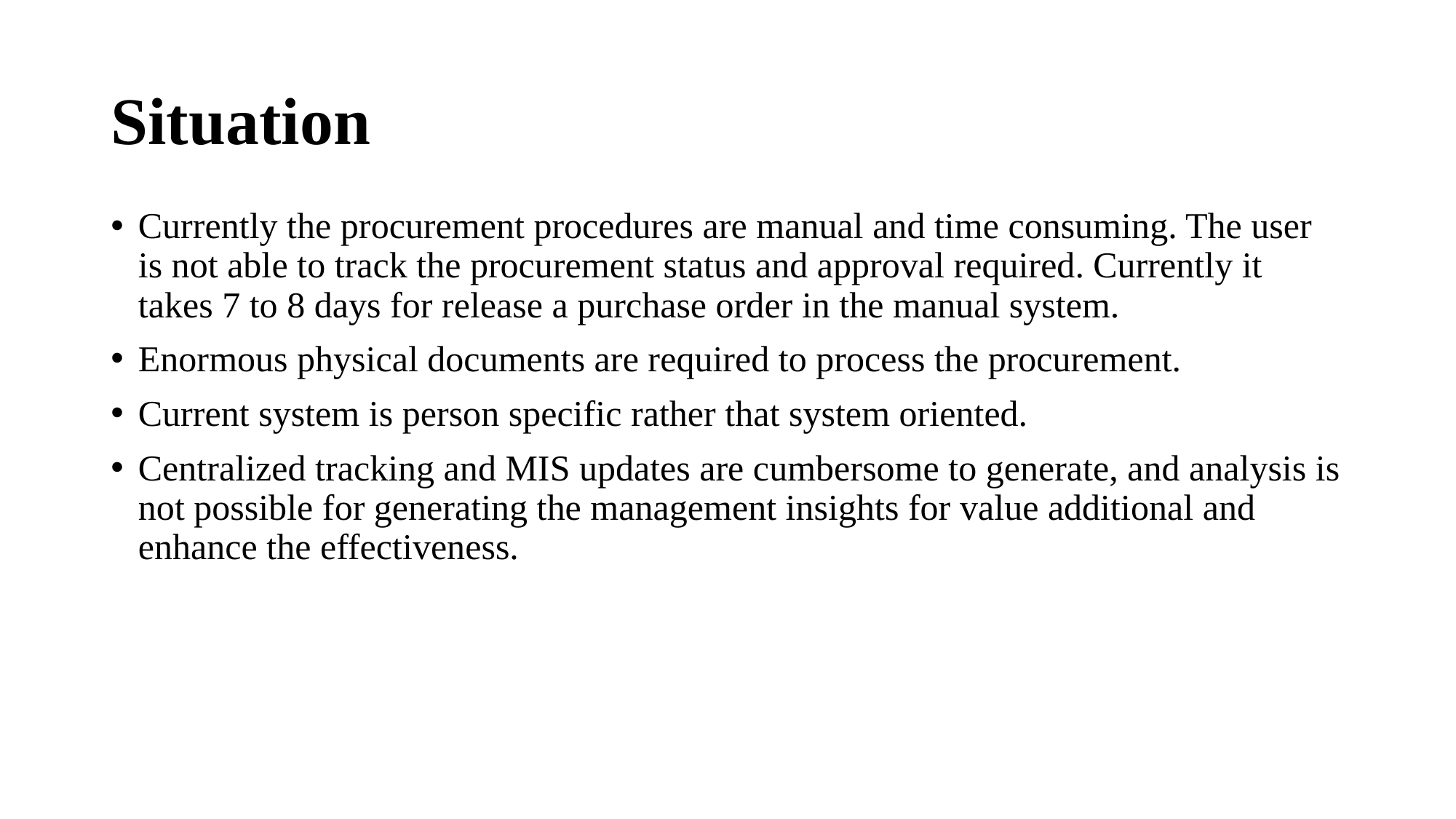

# Situation
Currently the procurement procedures are manual and time consuming. The user is not able to track the procurement status and approval required. Currently it takes 7 to 8 days for release a purchase order in the manual system.
Enormous physical documents are required to process the procurement.
Current system is person specific rather that system oriented.
Centralized tracking and MIS updates are cumbersome to generate, and analysis is not possible for generating the management insights for value additional and enhance the effectiveness.